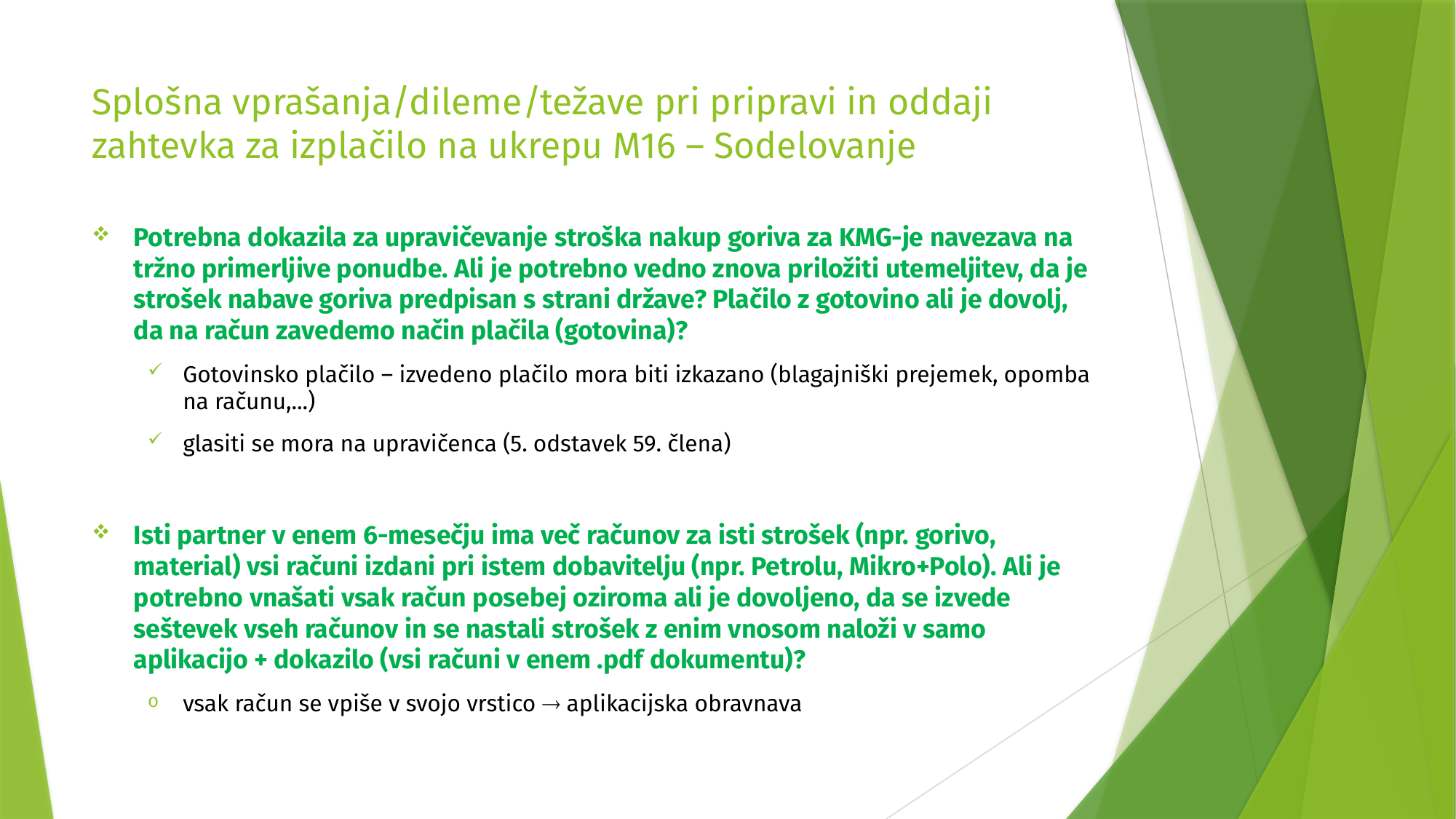

# Splošna vprašanja/dileme/težave pri pripravi in oddaji zahtevka za izplačilo na ukrepu M16 – Sodelovanje
Potrebna dokazila za upravičevanje stroška nakup goriva za KMG-je navezava na tržno primerljive ponudbe. Ali je potrebno vedno znova priložiti utemeljitev, da je strošek nabave goriva predpisan s strani države? Plačilo z gotovino ali je dovolj, da na račun zavedemo način plačila (gotovina)?
Gotovinsko plačilo – izvedeno plačilo mora biti izkazano (blagajniški prejemek, opomba na računu,...)
glasiti se mora na upravičenca (5. odstavek 59. člena)

Isti partner v enem 6-mesečju ima več računov za isti strošek (npr. gorivo, material) vsi računi izdani pri istem dobavitelju (npr. Petrolu, Mikro+Polo). Ali je potrebno vnašati vsak račun posebej oziroma ali je dovoljeno, da se izvede seštevek vseh računov in se nastali strošek z enim vnosom naloži v samo aplikacijo + dokazilo (vsi računi v enem .pdf dokumentu)?
vsak račun se vpiše v svojo vrstico → aplikacijska obravnava